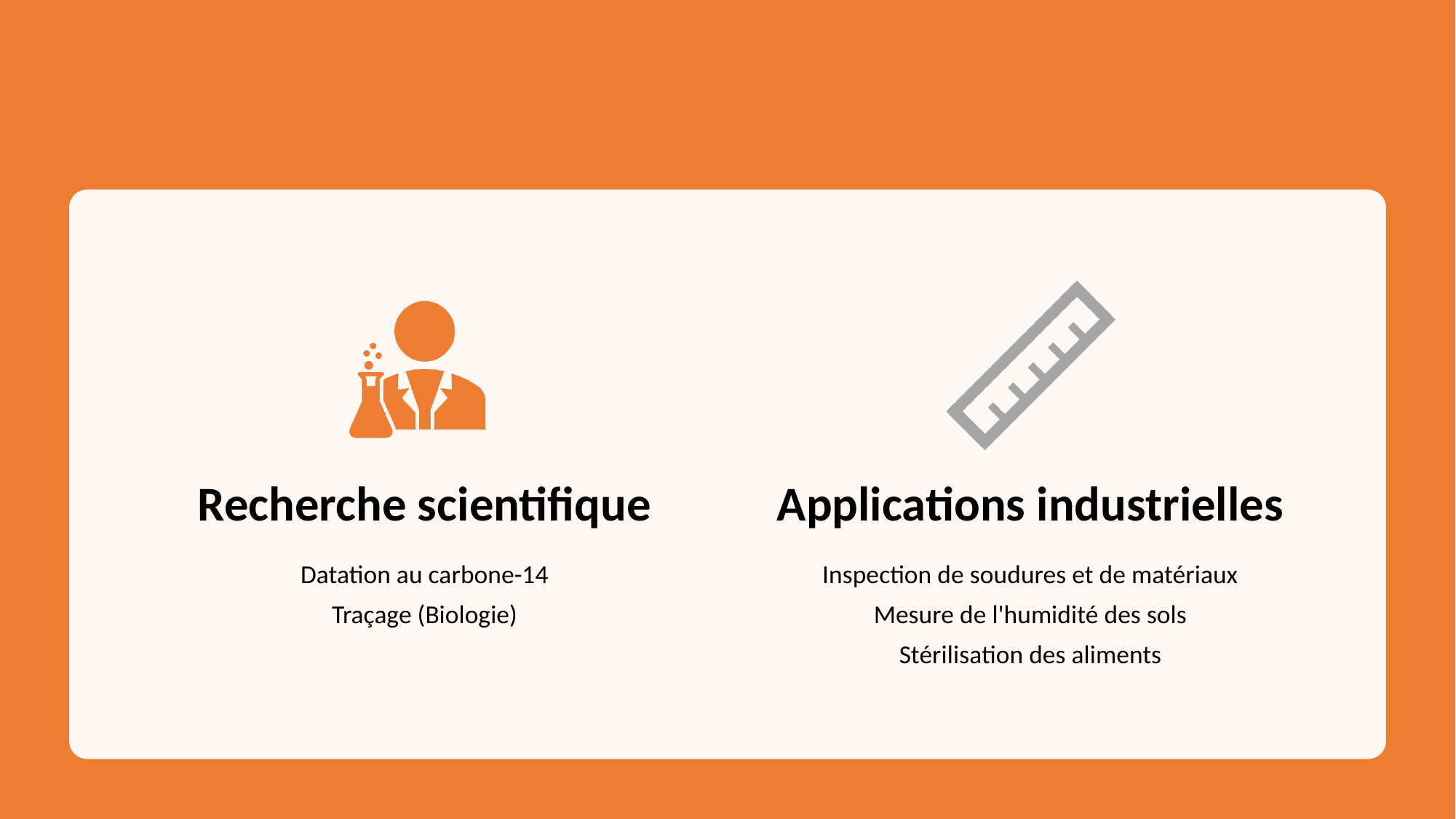

Recherche scientifique
Datation au carbone-14
Traçage (Biologie)
Applications industrielles
Inspection de soudures et de matériaux
Mesure de l'humidité des sols
Stérilisation des aliments
20